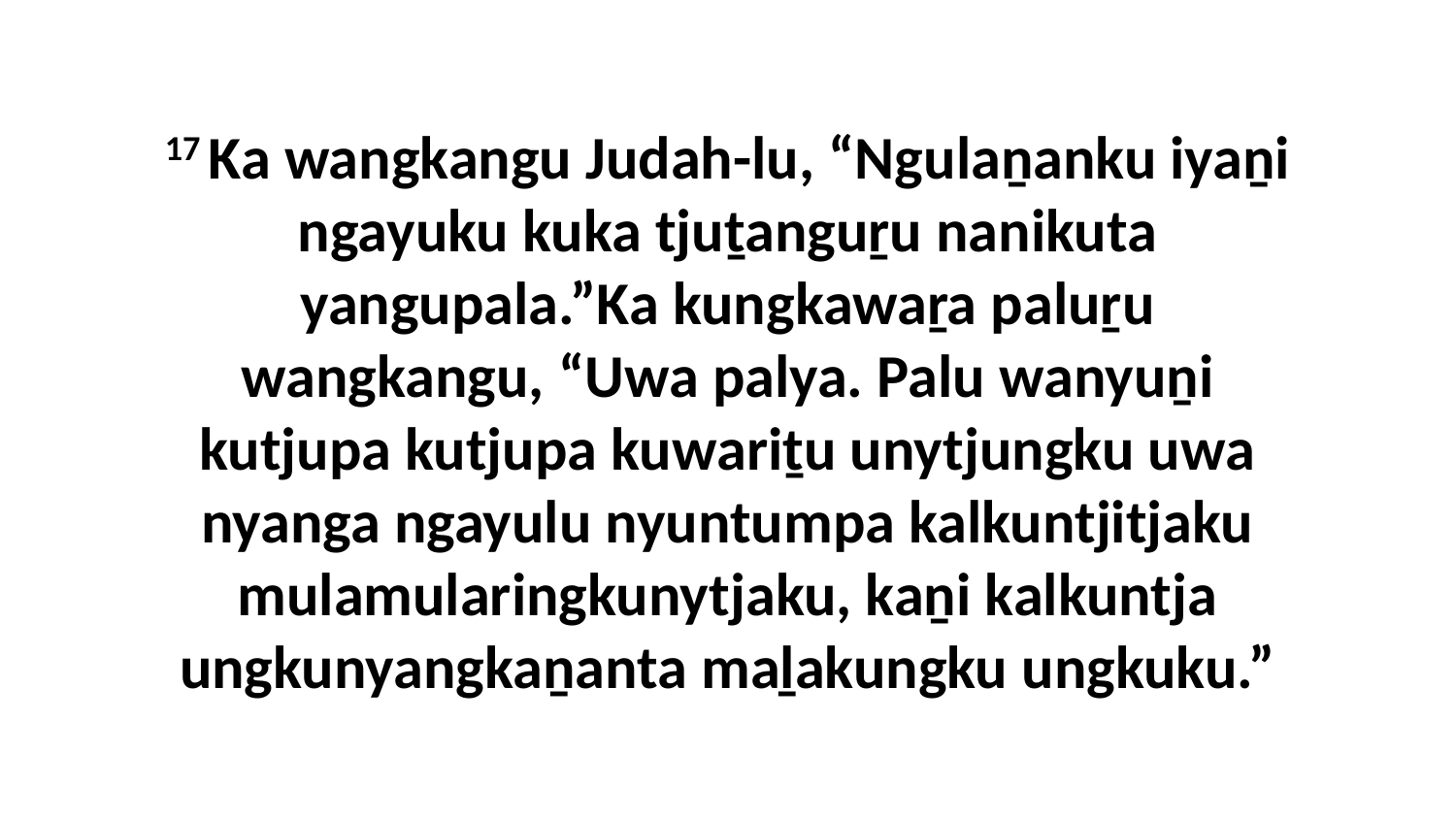

17 Ka wangkangu Judah-lu, “Ngulaṉanku iyaṉi ngayuku kuka tjuṯanguṟu nanikuta yangupala.”Ka kungkawaṟa paluṟu wangkangu, “Uwa palya. Palu wanyuṉi kutjupa kutjupa kuwariṯu unytjungku uwa nyanga ngayulu nyuntumpa kalkuntjitjaku mulamularingkunytjaku, kaṉi kalkuntja ungkunyangkaṉanta maḻakungku ungkuku.”